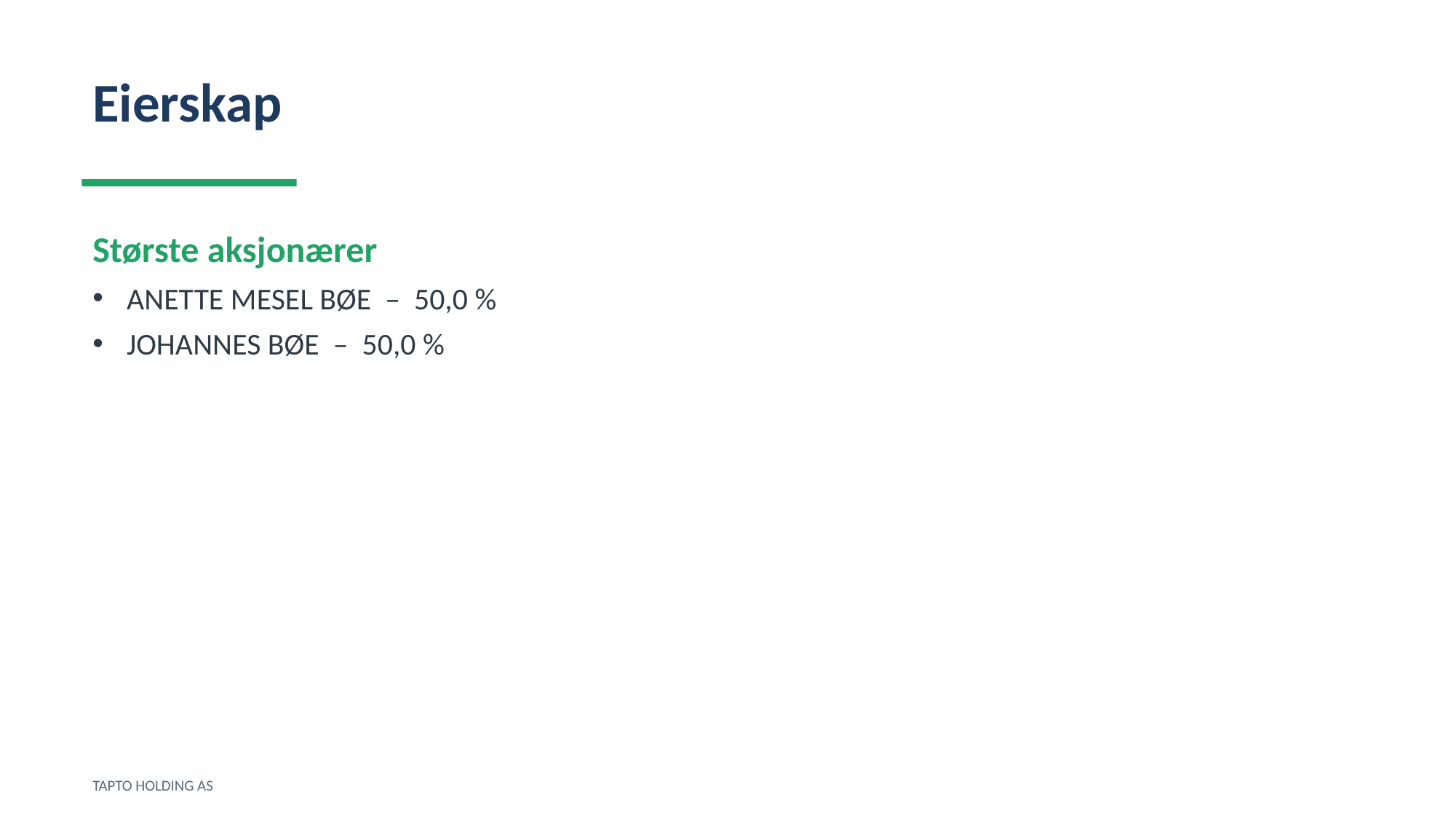

Eierskap

Største aksjonærer
ANETTE MESEL BØE  –  50,0 %
JOHANNES BØE  –  50,0 %
TAPTO HOLDING AS